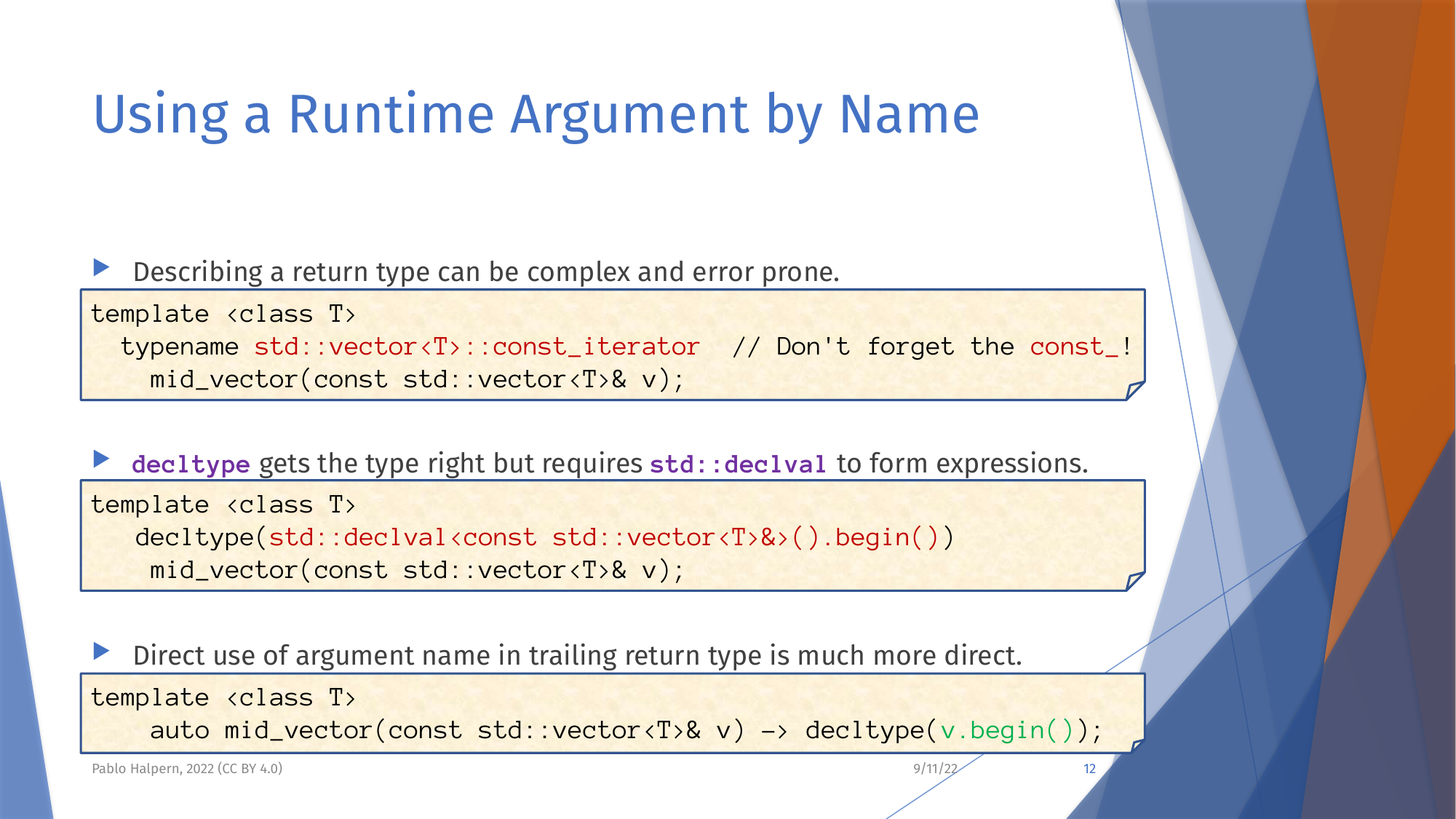

# Using a Runtime Argument by Name
Describing a return type can be complex and error prone.

decltype gets the type right but requires std::declval to form expressions.

Direct use of argument name in trailing return type is much more direct.
template <class T>
  typename std::vector<T>::const_iterator  // Don't forget the const_!
    mid_vector(const std::vector<T>& v);
template <class T>
   decltype(std::declval<const std::vector<T>&>().begin())
    mid_vector(const std::vector<T>& v);
template <class T>
    auto mid_vector(const std::vector<T>& v) -> decltype(v.begin());
Pablo Halpern, 2022 (CC BY 4.0)
9/11/22
12